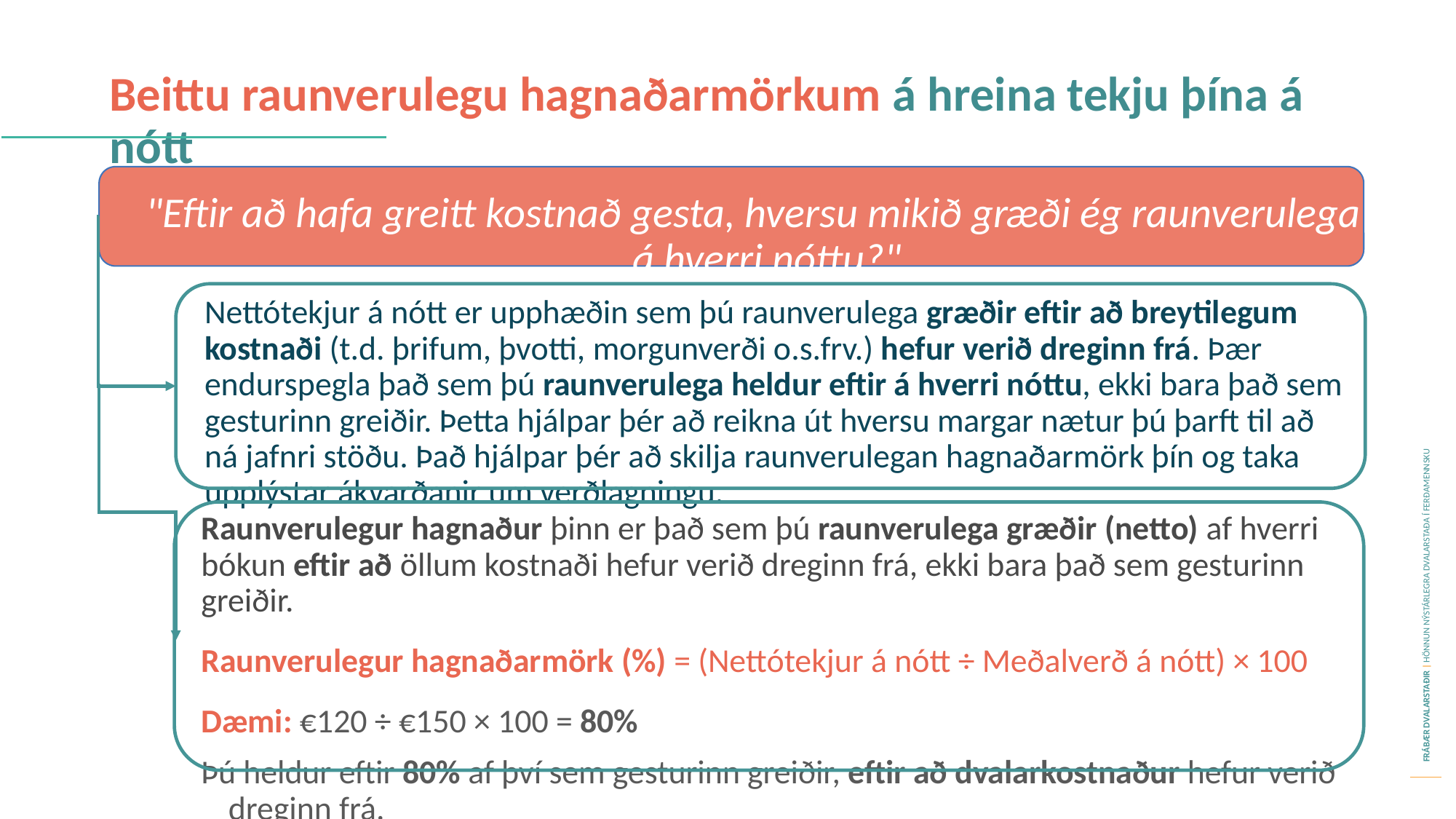

Beittu raunverulegu hagnaðarmörkum á hreina tekju þína á nótt

"Eftir að hafa greitt kostnað gesta, hversu mikið græði ég raunverulega á hverri nóttu?"

Nettótekjur á nótt er upphæðin sem þú raunverulega græðir eftir að breytilegum kostnaði (t.d. þrifum, þvotti, morgunverði o.s.frv.) hefur verið dreginn frá. Þær endurspegla það sem þú raunverulega heldur eftir á hverri nóttu, ekki bara það sem gesturinn greiðir. Þetta hjálpar þér að reikna út hversu margar nætur þú þarft til að ná jafnri stöðu. Það hjálpar þér að skilja raunverulegan hagnaðarmörk þín og taka upplýstar ákvarðanir um verðlagningu.

Raunverulegur hagnaður þinn er það sem þú raunverulega græðir (netto) af hverri bókun eftir að öllum kostnaði hefur verið dreginn frá, ekki bara það sem gesturinn greiðir.
Raunverulegur hagnaðarmörk (%) = (Nettótekjur á nótt ÷ Meðalverð á nótt) × 100
Dæmi: €120 ÷ €150 × 100 = 80%
Þú heldur eftir 80% af því sem gesturinn greiðir, eftir að dvalarkostnaður hefur verið dreginn frá.